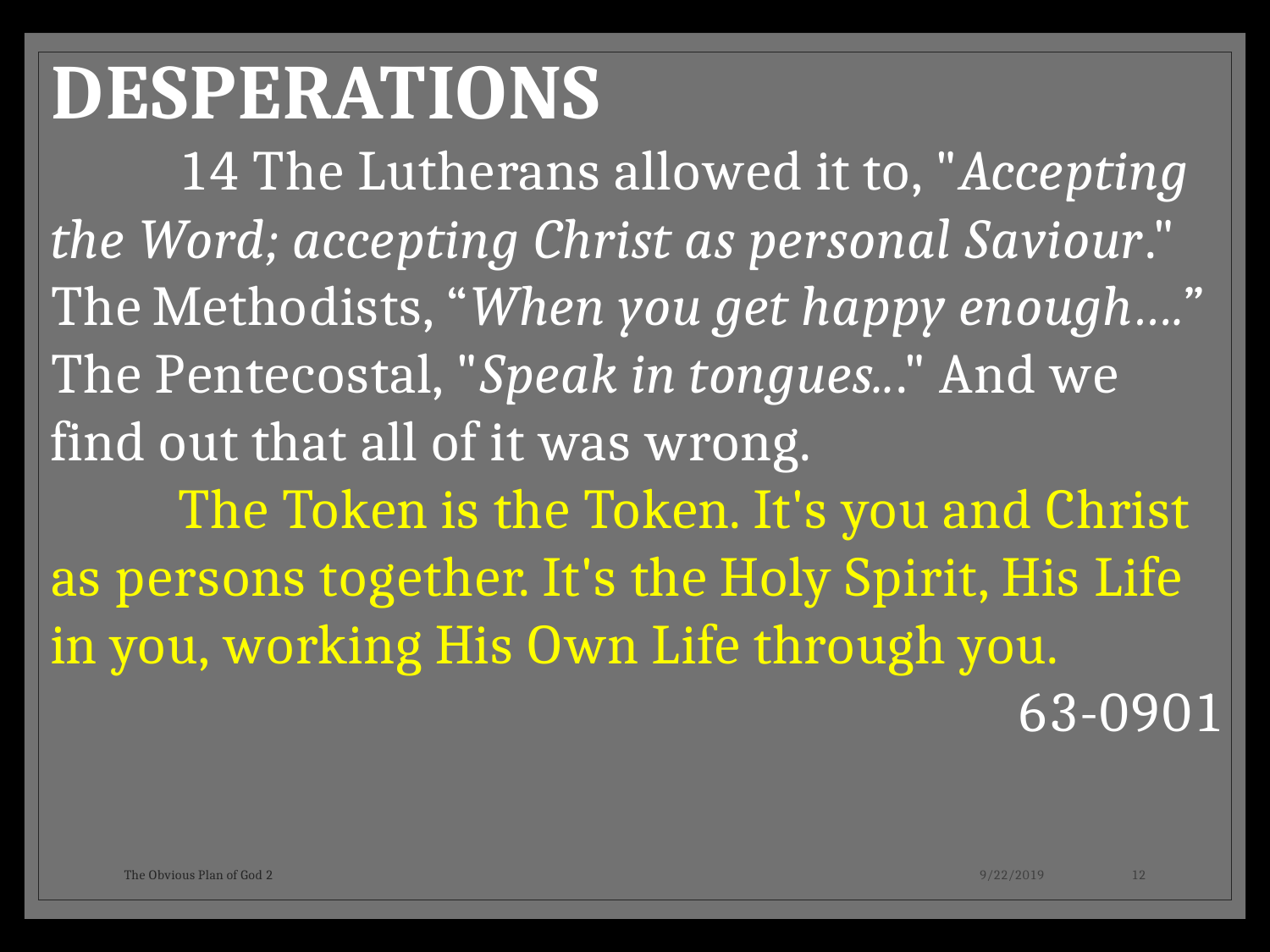

DESPERATIONS
	14 The Lutherans allowed it to, "Accepting the Word; accepting Christ as personal Saviour." The Methodists, “When you get happy enough….” The Pentecostal, "Speak in tongues..." And we find out that all of it was wrong.
	The Token is the Token. It's you and Christ as persons together. It's the Holy Spirit, His Life in you, working His Own Life through you.
63-0901
The Obvious Plan of God 2
9/22/2019
12